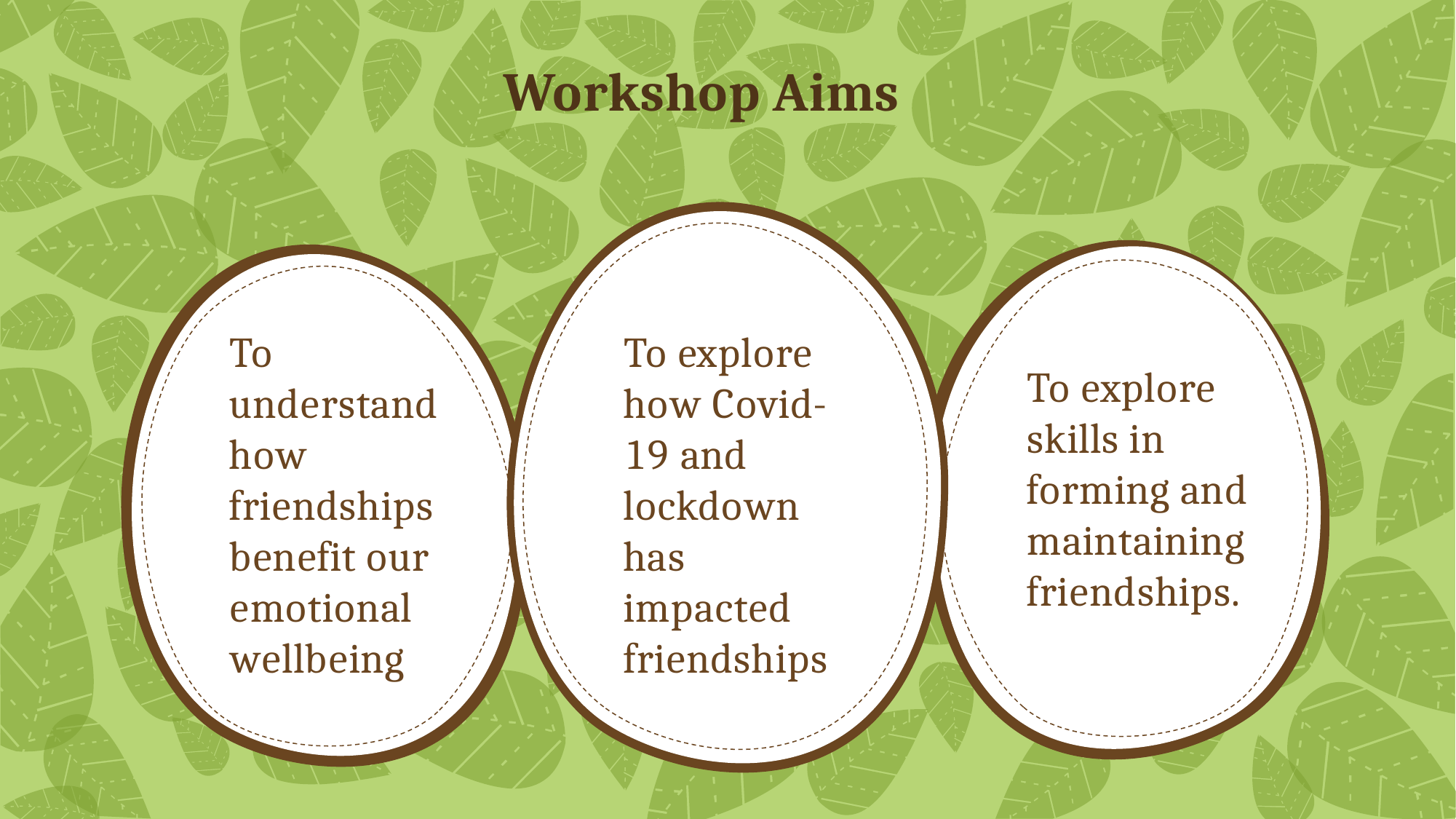

# Workshop Aims
To explore how Covid-19 and lockdown has impacted friendships
To understand how friendships benefit our emotional wellbeing
To explore skills in forming and maintaining friendships.